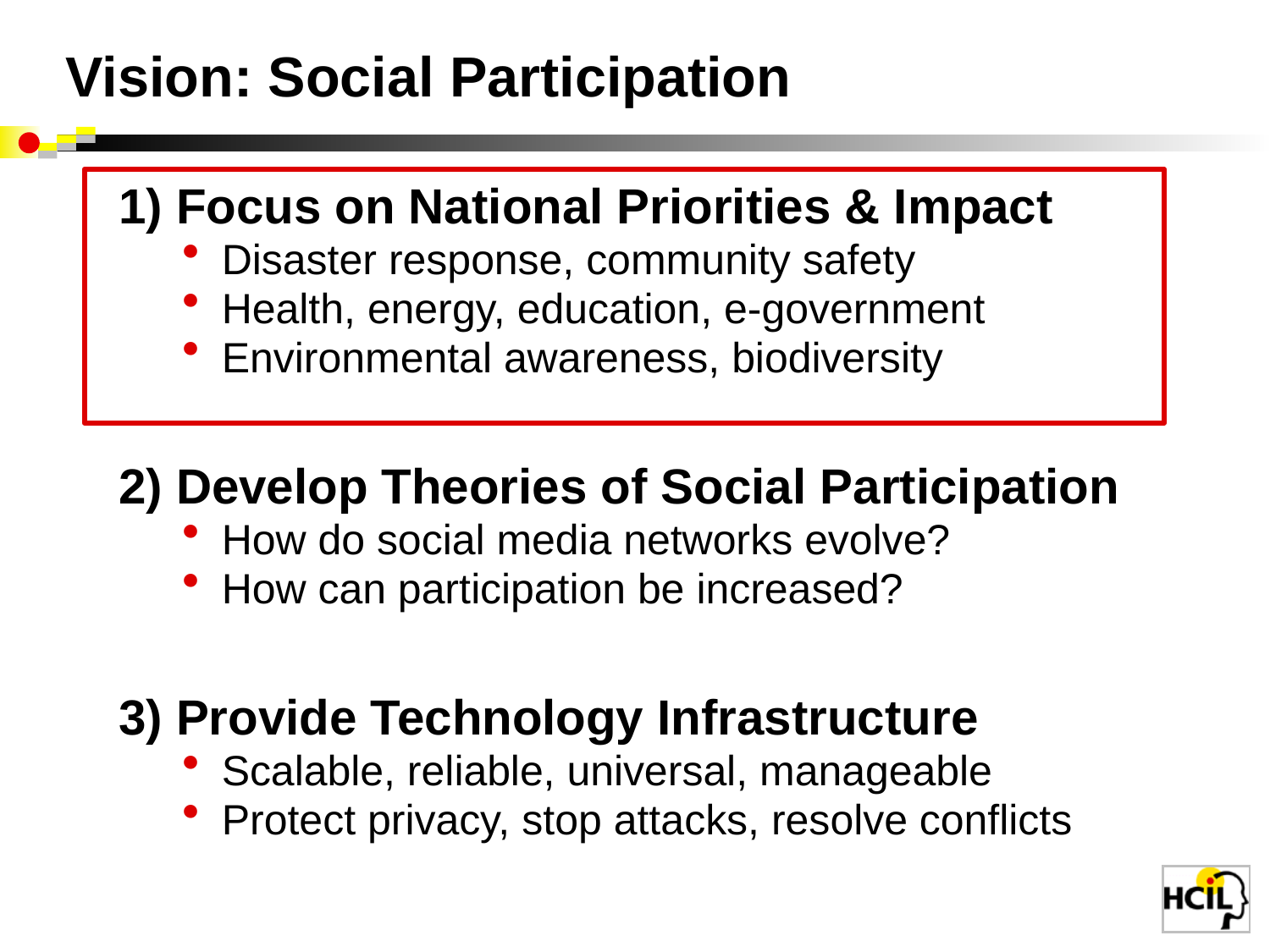

# Vision: Social Participation

1) Focus on National Priorities & Impact
Disaster response, community safety
Health, energy, education, e-government
Environmental awareness, biodiversity

2) Develop Theories of Social Participation
How do social media networks evolve?
How can participation be increased?

3) Provide Technology Infrastructure
Scalable, reliable, universal, manageable
Protect privacy, stop attacks, resolve conflicts